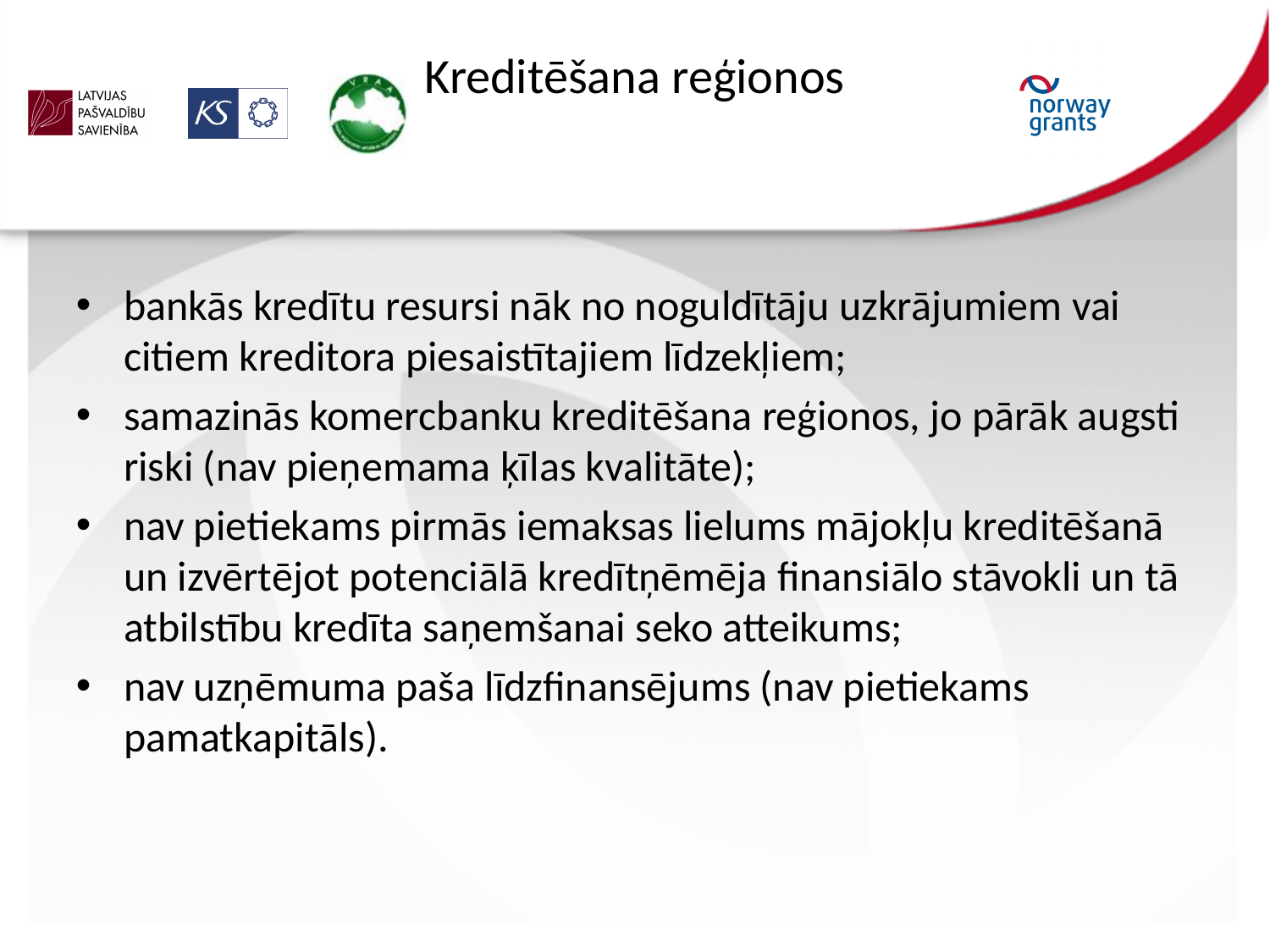

# Kreditēšana reģionos
bankās kredītu resursi nāk no noguldītāju uzkrājumiem vai citiem kreditora piesaistītajiem līdzekļiem;
samazinās komercbanku kreditēšana reģionos, jo pārāk augsti riski (nav pieņemama ķīlas kvalitāte);
nav pietiekams pirmās iemaksas lielums mājokļu kreditēšanā un izvērtējot potenciālā kredītņēmēja finansiālo stāvokli un tā atbilstību kredīta saņemšanai seko atteikums;
nav uzņēmuma paša līdzfinansējums (nav pietiekams pamatkapitāls).